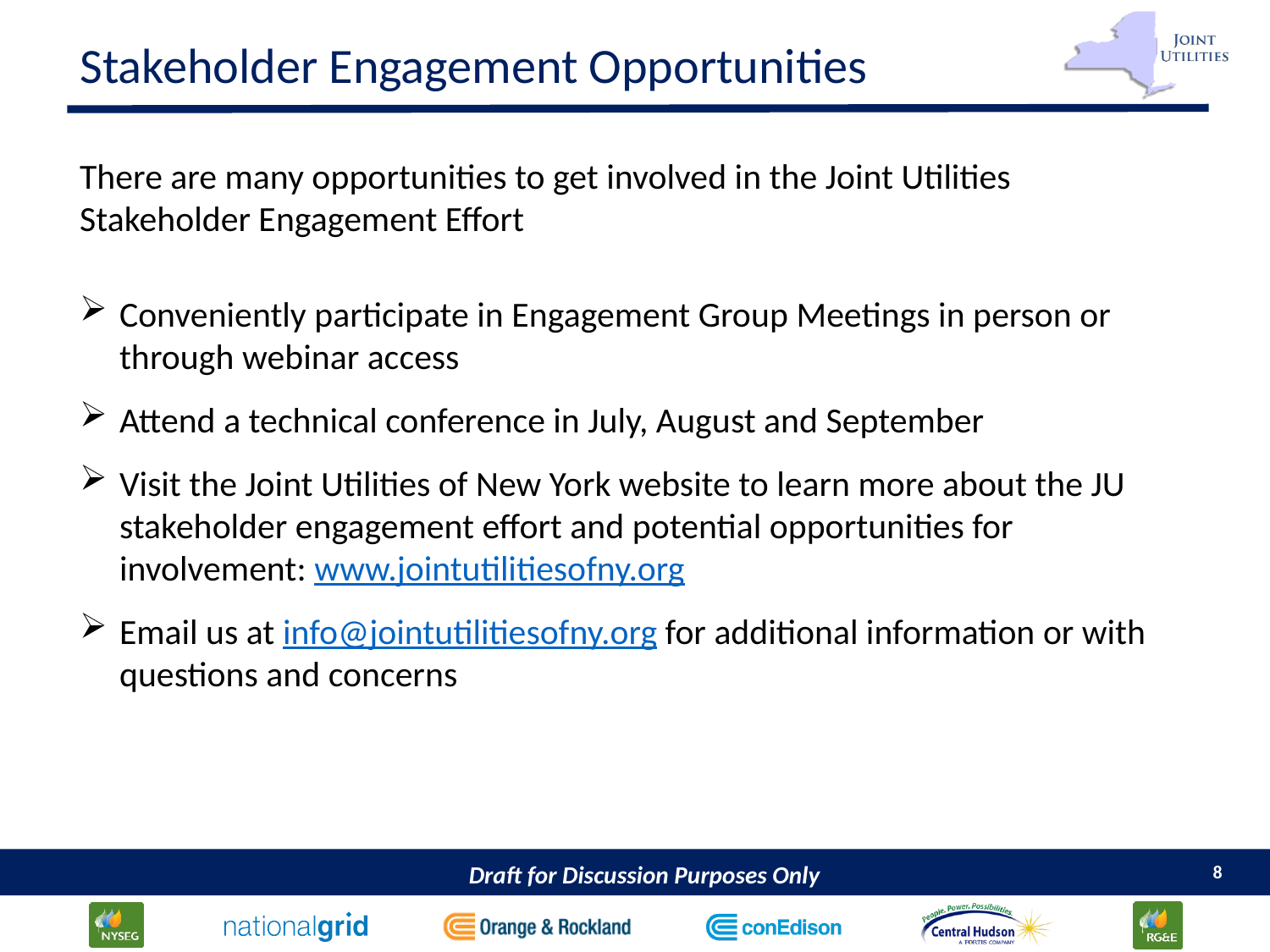

# Stakeholder Engagement Opportunities
There are many opportunities to get involved in the Joint Utilities Stakeholder Engagement Effort

Conveniently participate in Engagement Group Meetings in person or through webinar access
Attend a technical conference in July, August and September
Visit the Joint Utilities of New York website to learn more about the JU stakeholder engagement effort and potential opportunities for involvement: www.jointutilitiesofny.org
Email us at info@jointutilitiesofny.org for additional information or with questions and concerns